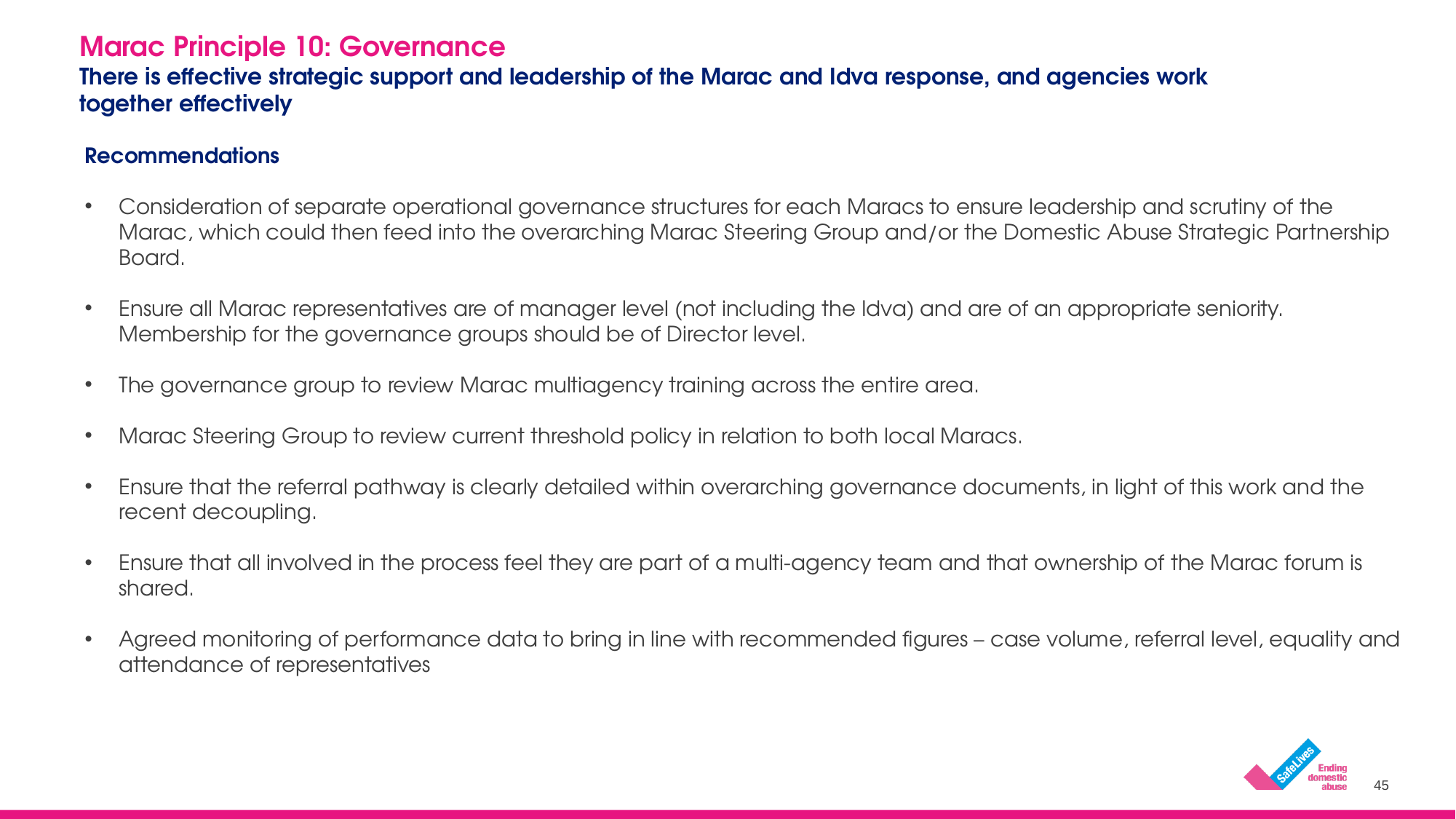

Marac Principle 10: Governance
There is effective strategic support and leadership of the Marac and Idva response, and agencies work
together effectively
Recommendations

Consideration of separate operational governance structures for each Maracs to ensure leadership and scrutiny of the Marac, which could then feed into the overarching Marac Steering Group and/or the Domestic Abuse Strategic Partnership Board.

Ensure all Marac representatives are of manager level (not including the Idva) and are of an appropriate seniority. Membership for the governance groups should be of Director level.

The governance group to review Marac multiagency training across the entire area.

Marac Steering Group to review current threshold policy in relation to both local Maracs.

Ensure that the referral pathway is clearly detailed within overarching governance documents, in light of this work and the recent decoupling.

Ensure that all involved in the process feel they are part of a multi-agency team and that ownership of the Marac forum is shared.

Agreed monitoring of performance data to bring in line with recommended figures – case volume, referral level, equality and attendance of representatives